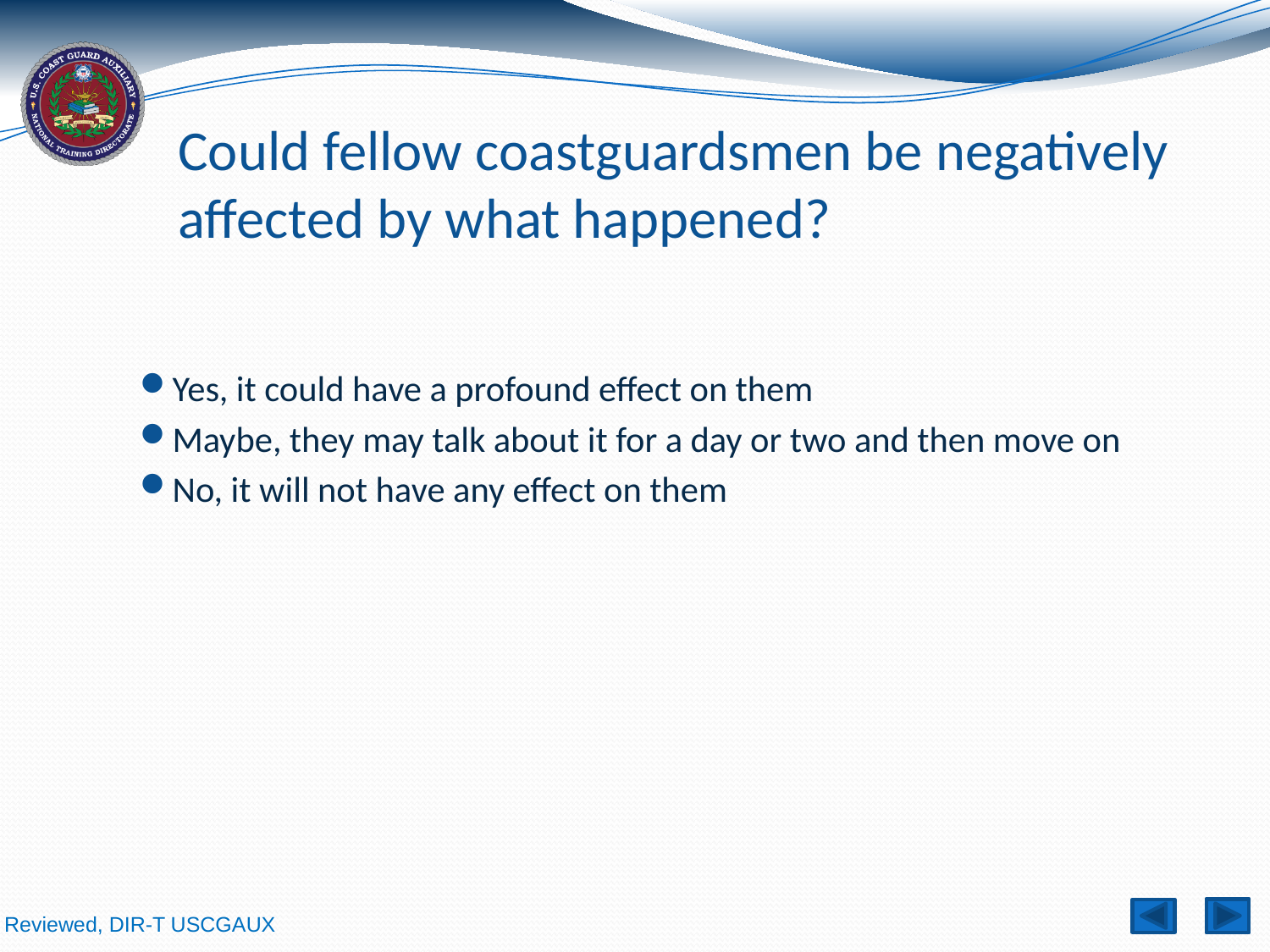

# Could fellow coastguardsmen be negatively affected by what happened?
Yes, it could have a profound effect on them
Maybe, they may talk about it for a day or two and then move on
No, it will not have any effect on them